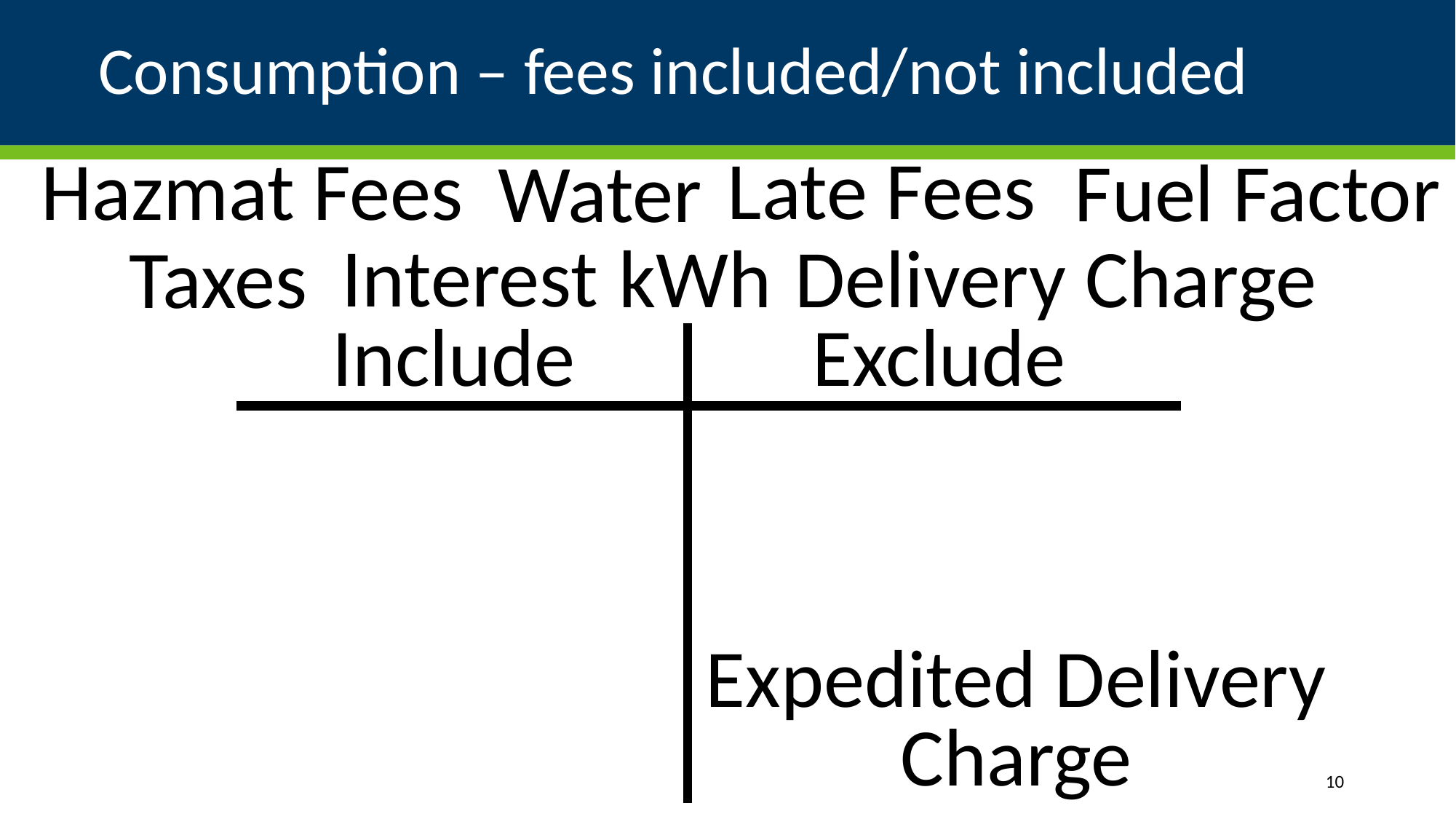

# Consumption – fees included/not included
Late Fees
Hazmat Fees
Fuel Factor
Water
Interest
kWh
Delivery Charge
Taxes
Include
Exclude
Expedited Delivery Charge
10